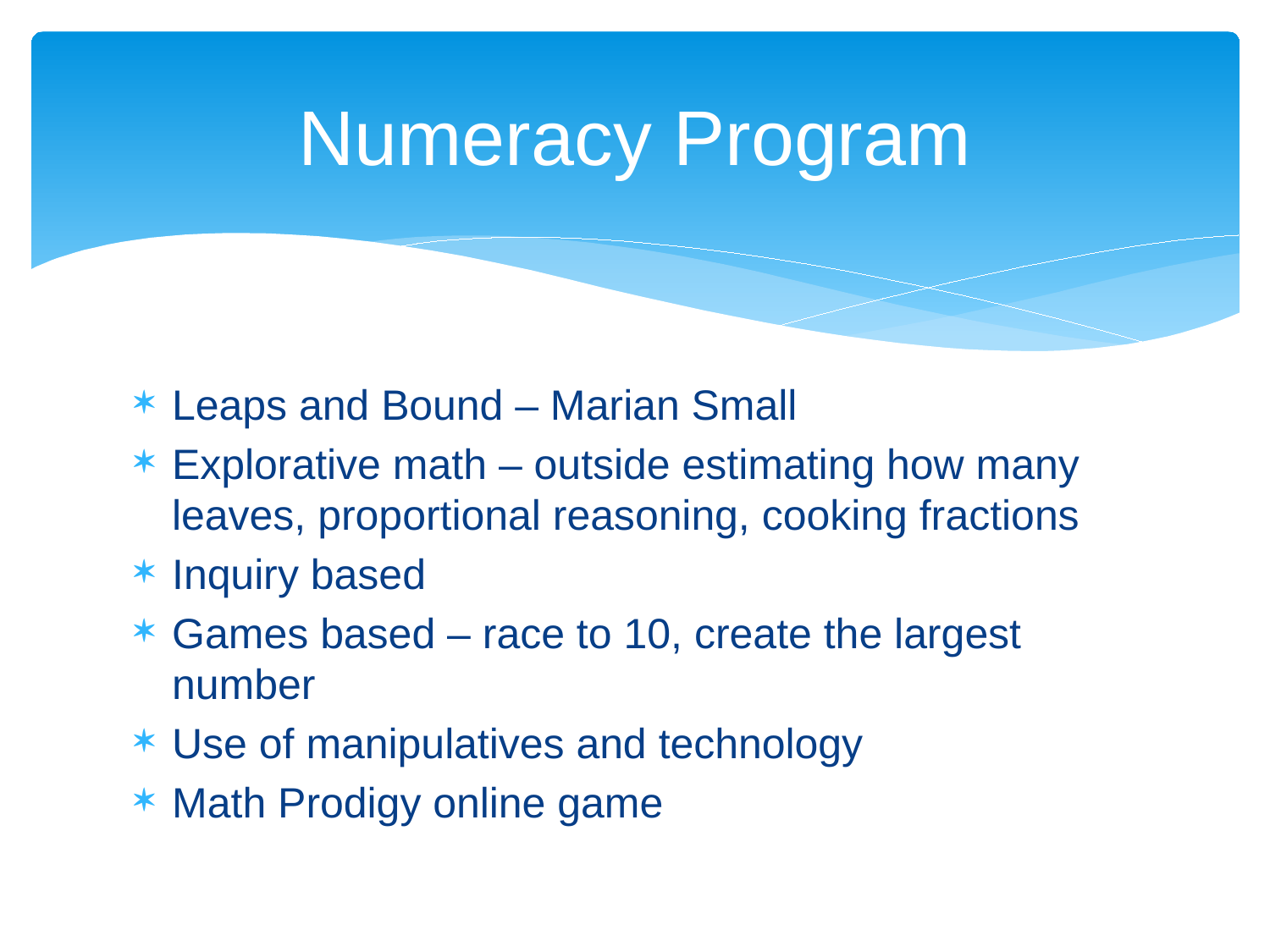

# Numeracy Program
Leaps and Bound – Marian Small
Explorative math – outside estimating how many leaves, proportional reasoning, cooking fractions
Inquiry based
Games based – race to 10, create the largest number
Use of manipulatives and technology
Math Prodigy online game